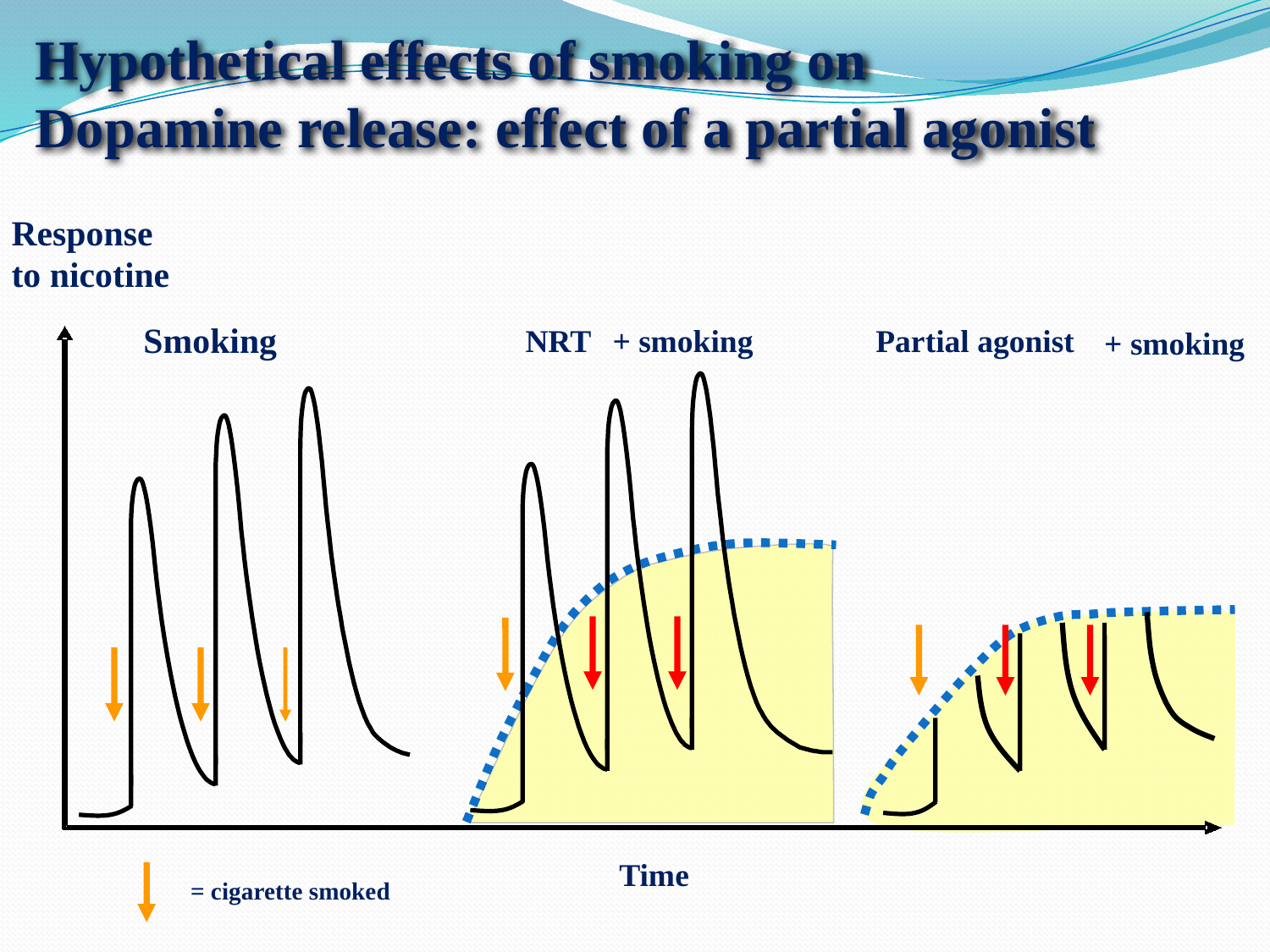

# Hypothetical effects of smoking on Dopamine release: effect of a partial agonist
Response
to nicotine
Smoking
NRT
+ smoking
Partial agonist
+ smoking

Time

= cigarette smoked